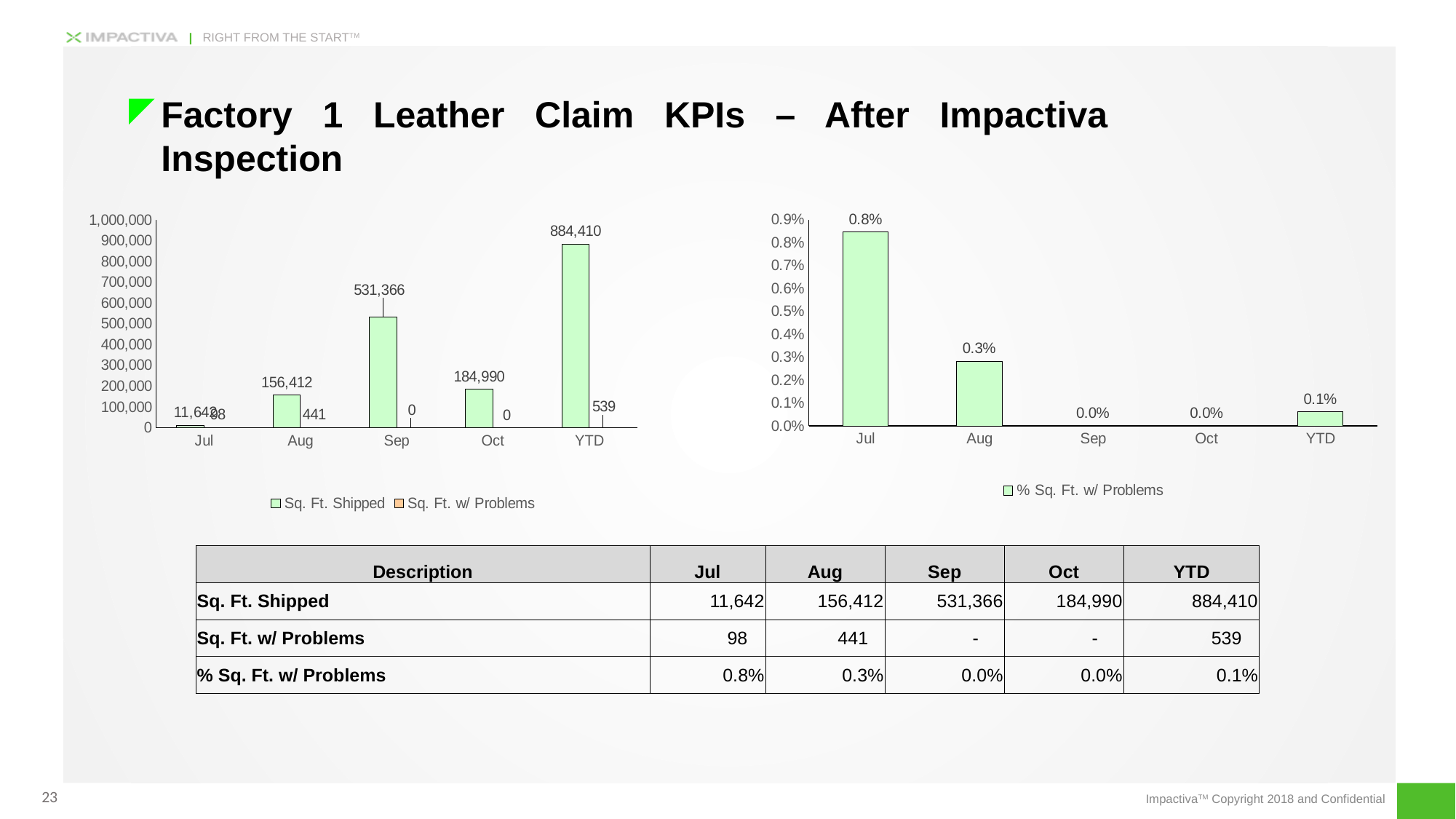

Factory 1 Leather Claim KPIs – After Impactiva Inspection

### Chart

| Category | Sq. Ft. Shipped | Sq. Ft. w/ Problems |
|---|---|---|
| Jul | 11641.6 | 98.4 |
| Aug | 156411.8 | 441.0 |
| Sep | 531366.1 | 0.0 |
| Oct | 184990.0 | 0.0 |
| YTD | 884409.5 | 539.4 |

### Chart

| Category | % Sq. Ft. w/ Problems |
|---|---|
| Jul | 0.008452446399120395 |
| Aug | 0.0028194803716855123 |
| Sep | 0.0 |
| Oct | 0.0 |
| YTD | 0.0006098984689784539 |
| Description | Jul | Aug | Sep | Oct | YTD |
| --- | --- | --- | --- | --- | --- |
| Sq. Ft. Shipped | 11,642 | 156,412 | 531,366 | 184,990 | 884,410 |
| Sq. Ft. w/ Problems | 98 | 441 | - | - | 539 |
| % Sq. Ft. w/ Problems | 0.8% | 0.3% | 0.0% | 0.0% | 0.1% |